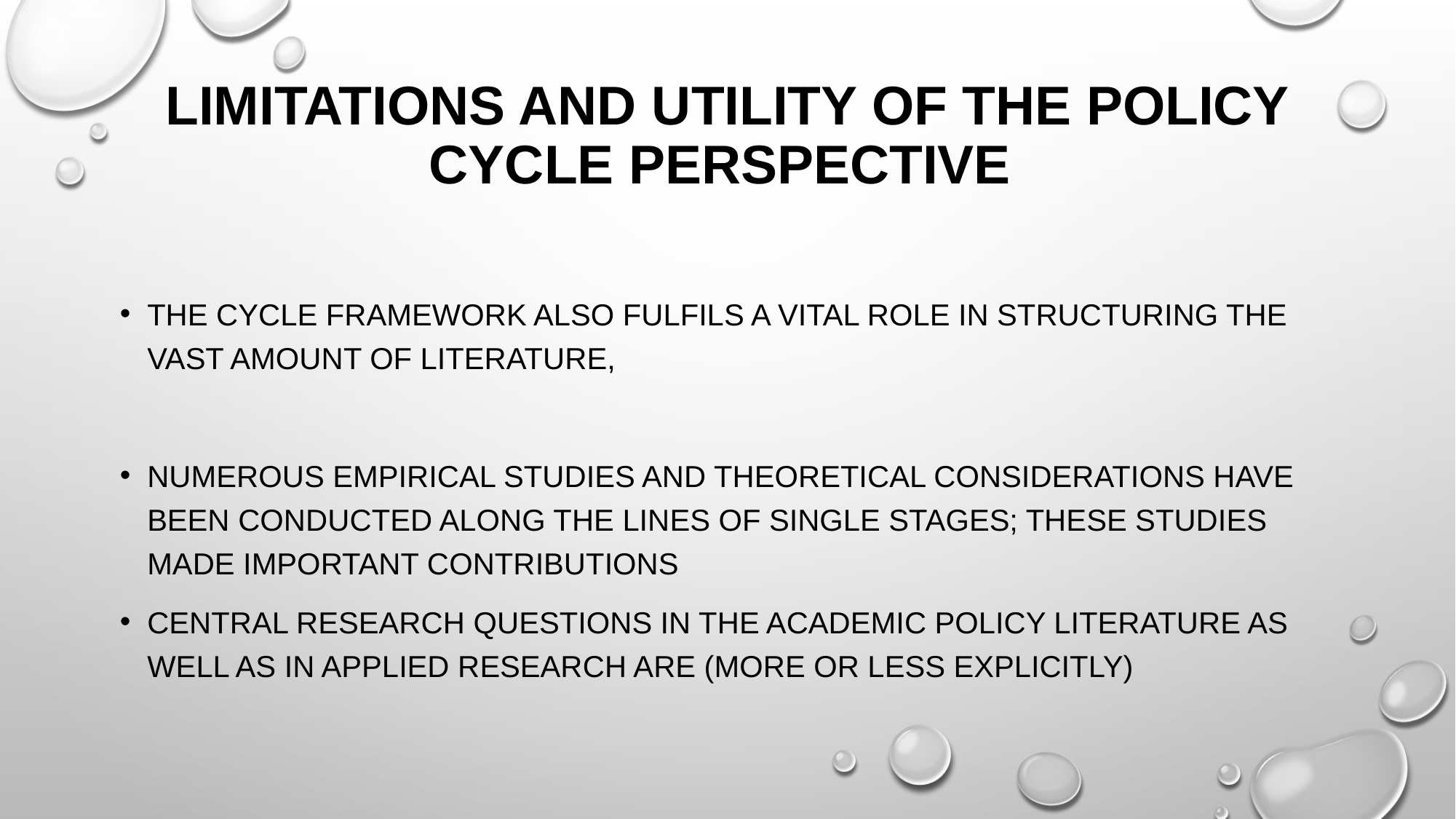

# LIMITATIONS AND UTILITY OF THE POLICY CYCLE PERSPECTIVE
The cycle framework also fulfils a vital role in structuring the vast amount of literature,

Numerous empirical studies and theoretical considerations have been conducted along the lines of single stages; these studies made important contributions
Central research questions in the academic policy literature as well as in applied research are (more or less explicitly)